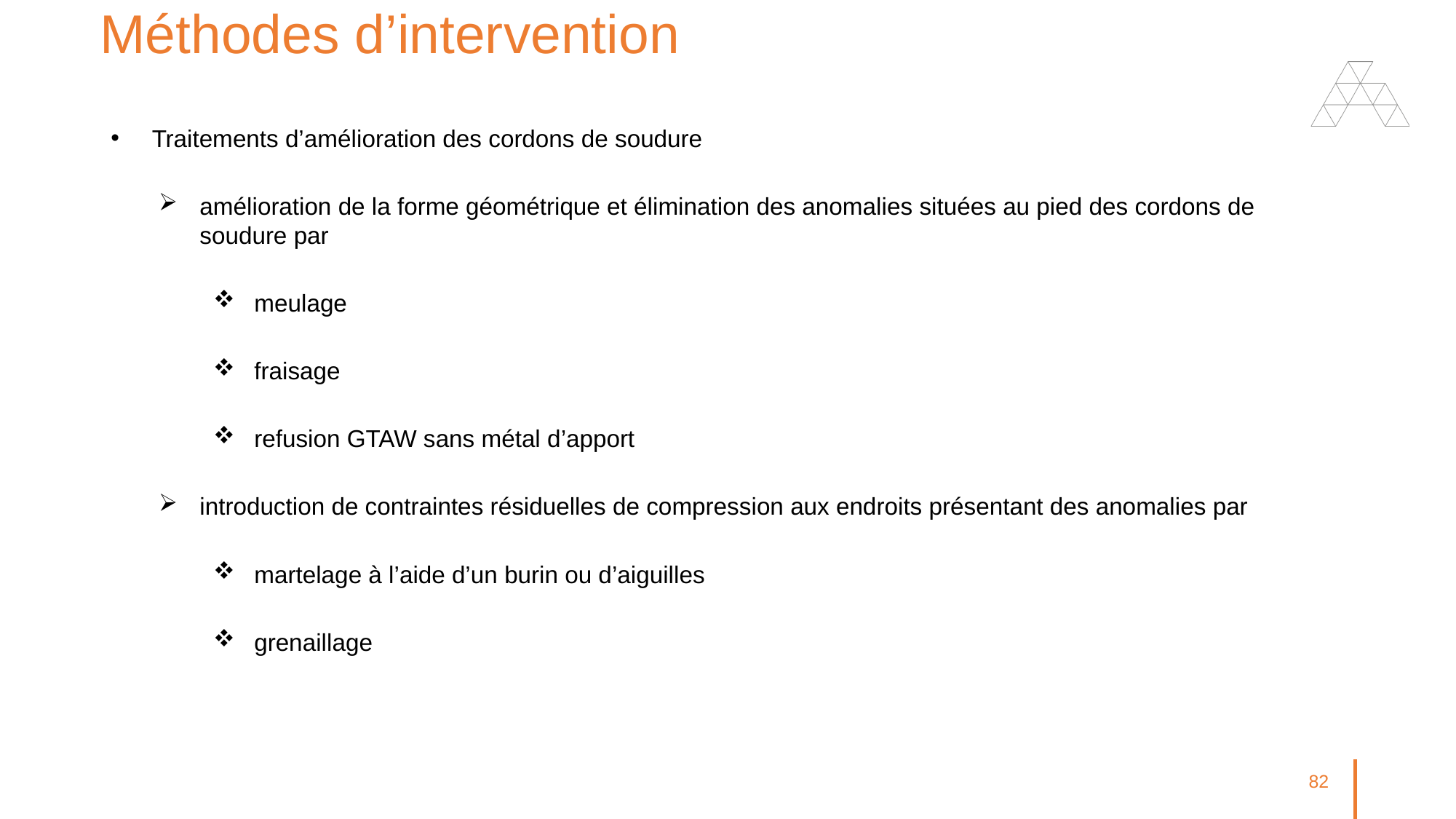

# Méthodes d’intervention
Traitements d’amélioration des cordons de soudure

amélioration de la forme géométrique et élimination des anomalies situées au pied des cordons de soudure par

meulage

fraisage

refusion GTAW sans métal d’apport

introduction de contraintes résiduelles de compression aux endroits présentant des anomalies par

martelage à l’aide d’un burin ou d’aiguilles

grenaillage
82